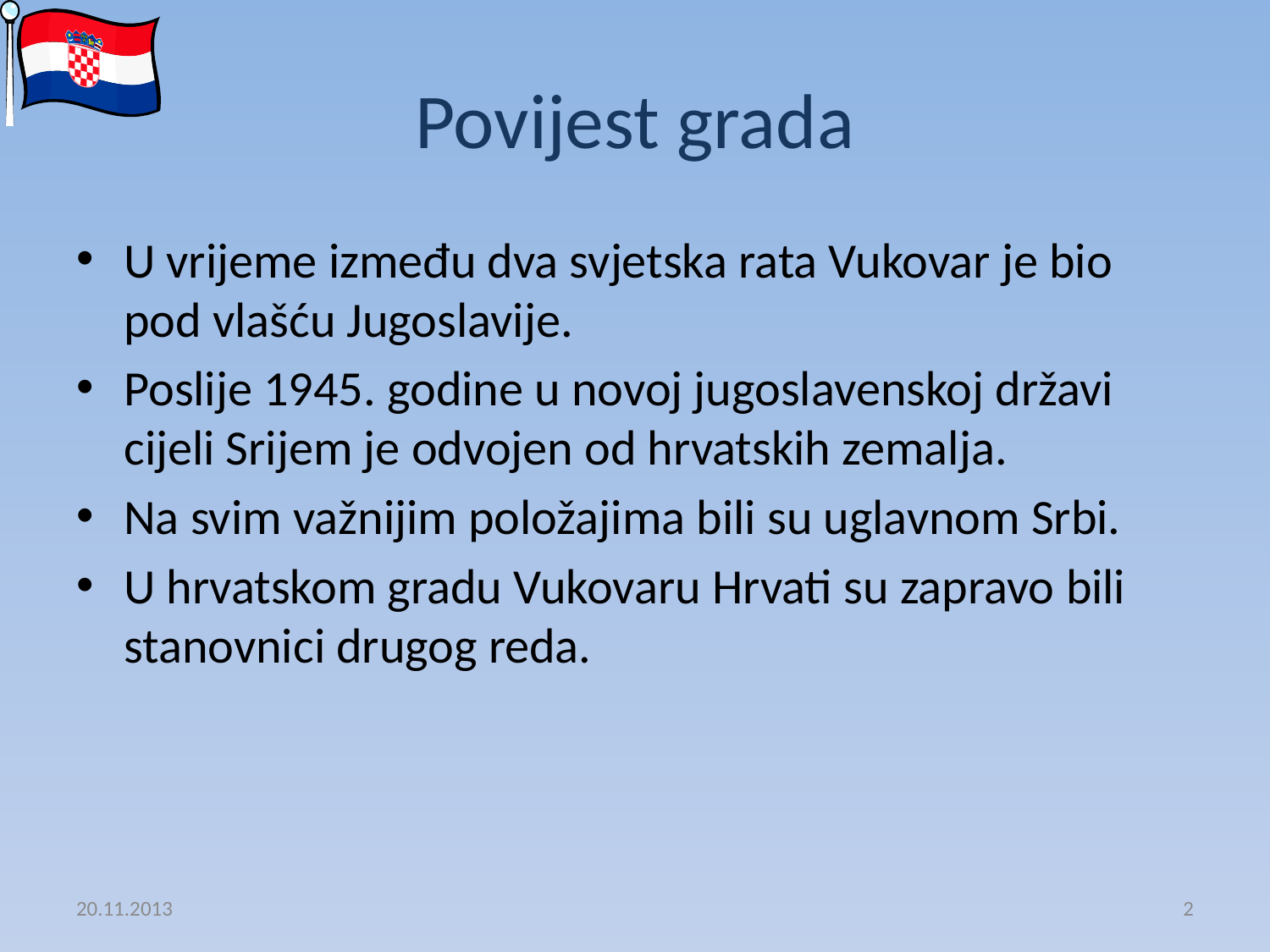

# Povijest grada
U vrijeme između dva svjetska rata Vukovar je bio pod vlašću Jugoslavije.
Poslije 1945. godine u novoj jugoslavenskoj državi cijeli Srijem je odvojen od hrvatskih zemalja.
Na svim važnijim položajima bili su uglavnom Srbi.
U hrvatskom gradu Vukovaru Hrvati su zapravo bili stanovnici drugog reda.
20.11.2013
2